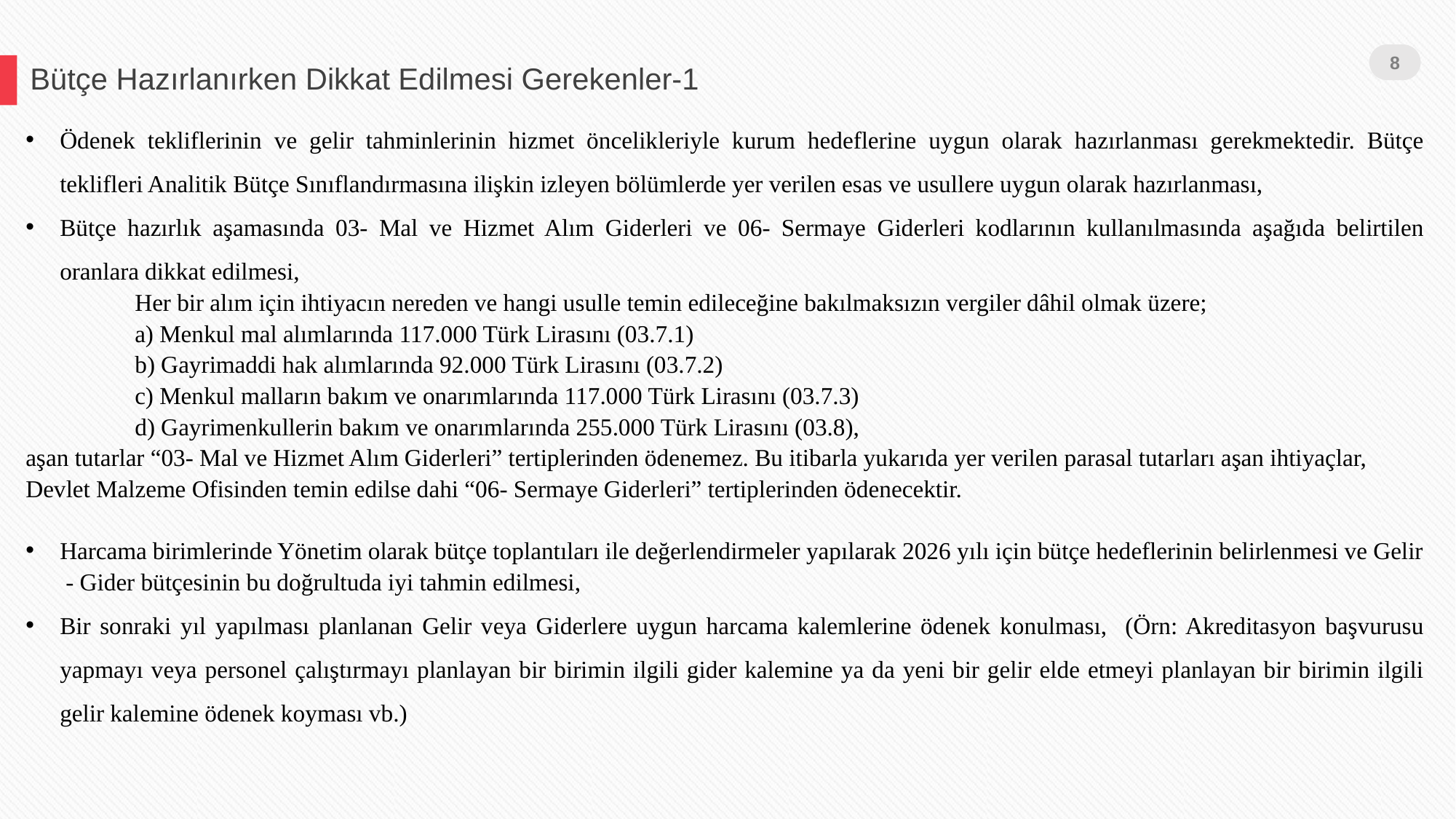

8
Bütçe Hazırlanırken Dikkat Edilmesi Gerekenler-1
Ödenek tekliflerinin ve gelir tahminlerinin hizmet öncelikleriyle kurum hedeflerine uygun olarak hazırlanması gerekmektedir. Bütçe teklifleri Analitik Bütçe Sınıflandırmasına ilişkin izleyen bölümlerde yer verilen esas ve usullere uygun olarak hazırlanması,
Bütçe hazırlık aşamasında 03- Mal ve Hizmet Alım Giderleri ve 06- Sermaye Giderleri kodlarının kullanılmasında aşağıda belirtilen oranlara dikkat edilmesi,
	Her bir alım için ihtiyacın nereden ve hangi usulle temin edileceğine bakılmaksızın vergiler dâhil olmak üzere;
	a) Menkul mal alımlarında 117.000 Türk Lirasını (03.7.1)
	b) Gayrimaddi hak alımlarında 92.000 Türk Lirasını (03.7.2)
	c) Menkul malların bakım ve onarımlarında 117.000 Türk Lirasını (03.7.3)
	d) Gayrimenkullerin bakım ve onarımlarında 255.000 Türk Lirasını (03.8),
aşan tutarlar “03- Mal ve Hizmet Alım Giderleri” tertiplerinden ödenemez. Bu itibarla yukarıda yer verilen parasal tutarları aşan ihtiyaçlar, Devlet Malzeme Ofisinden temin edilse dahi “06- Sermaye Giderleri” tertiplerinden ödenecektir.

Harcama birimlerinde Yönetim olarak bütçe toplantıları ile değerlendirmeler yapılarak 2026 yılı için bütçe hedeflerinin belirlenmesi ve Gelir  - Gider bütçesinin bu doğrultuda iyi tahmin edilmesi,
Bir sonraki yıl yapılması planlanan Gelir veya Giderlere uygun harcama kalemlerine ödenek konulması,  (Örn: Akreditasyon başvurusu yapmayı veya personel çalıştırmayı planlayan bir birimin ilgili gider kalemine ya da yeni bir gelir elde etmeyi planlayan bir birimin ilgili gelir kalemine ödenek koyması vb.)